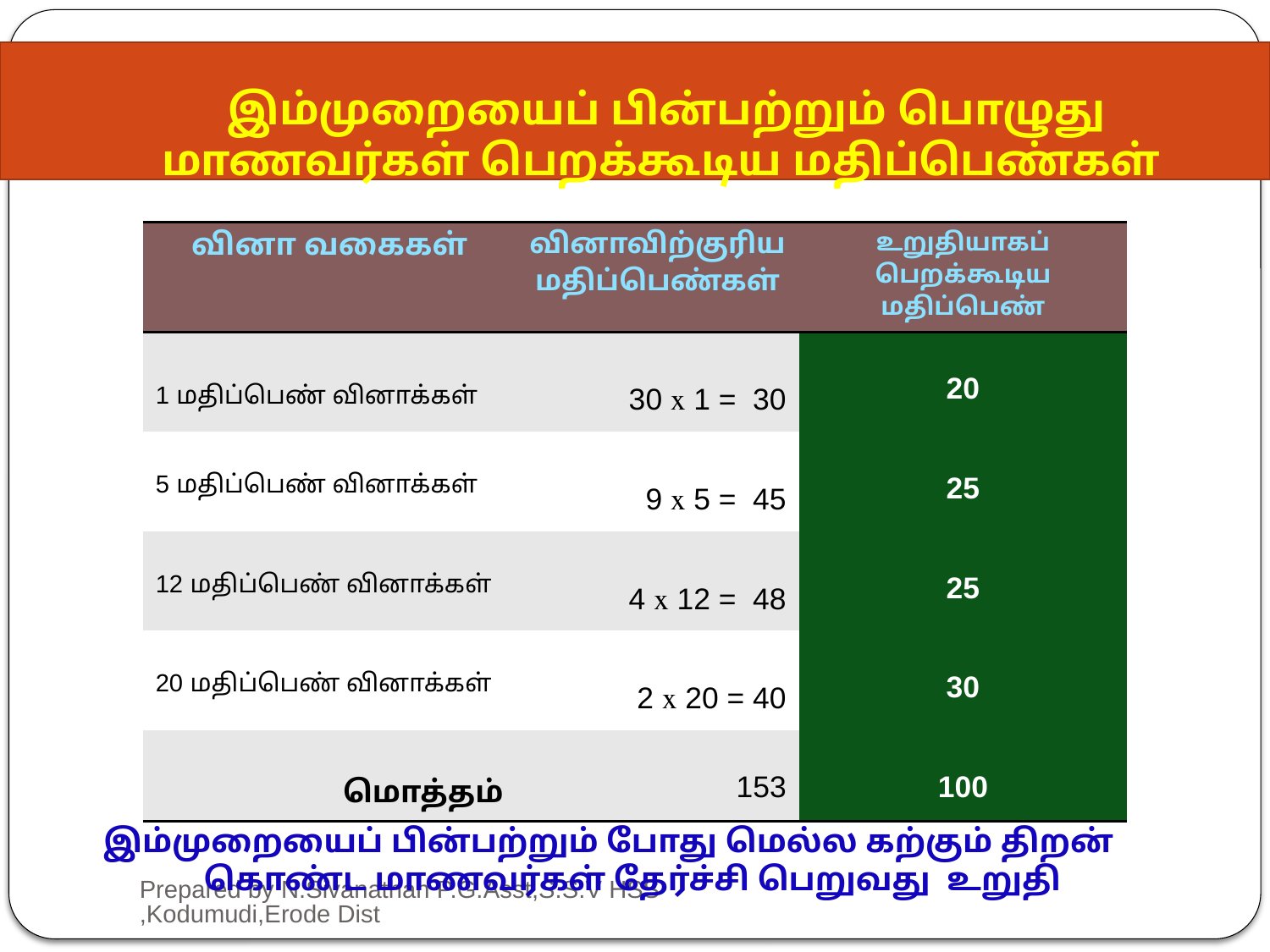

# இம்முறையைப் பின்பற்றும் பொழுது மாணவர்கள் பெறக்கூடிய மதிப்பெண்கள்

| வினா வகைகள் | வினாவிற்குரிய மதிப்பெண்கள் | உறுதியாகப் பெறக்கூடிய மதிப்பெண் |
| --- | --- | --- |
| 1 மதிப்பெண் வினாக்கள் | 30 x 1 = 30 | 20 |
| 5 மதிப்பெண் வினாக்கள் | 9 x 5 = 45 | 25 |
| 12 மதிப்பெண் வினாக்கள் | 4 x 12 = 48 | 25 |
| 20 மதிப்பெண் வினாக்கள் | 2 x 20 = 40 | 30 |
| மொத்தம் | 153 | 100 |

இம்முறையைப் பின்பற்றும் போது மெல்ல கற்கும் திறன் கொண்ட மாணவர்கள் தேர்ச்சி பெறுவது  உறுதி
Prepared by N.Sivanathan P.G.Asst,S.S.V HSS,Kodumudi,Erode Dist